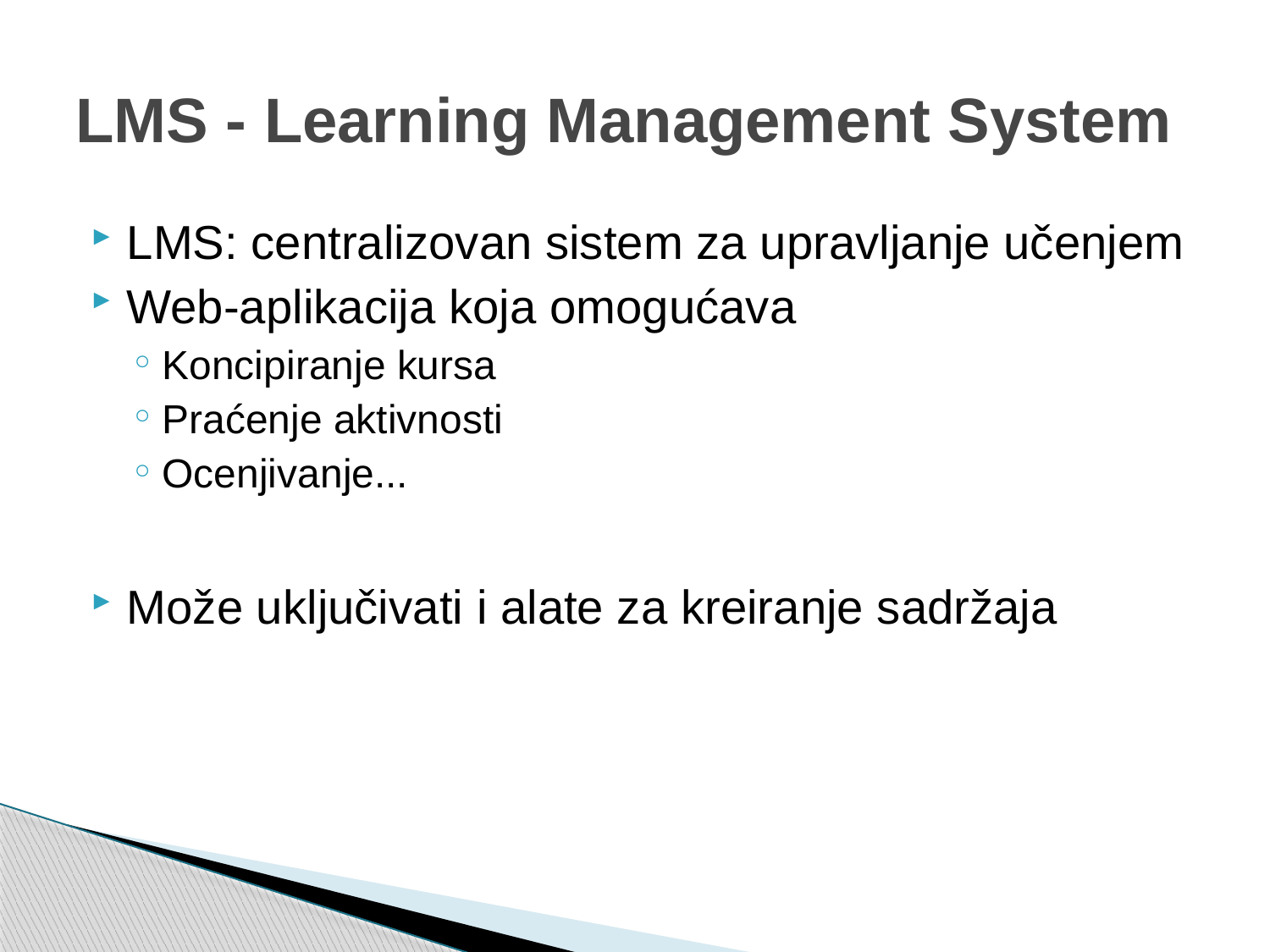

# LMS - Learning Management System
LMS: centralizovan sistem za upravljanje učenjem
Web-aplikacija koja omogućava
Koncipiranje kursa
Praćenje aktivnosti
Ocenjivanje...

Može uključivati i alate za kreiranje sadržaja